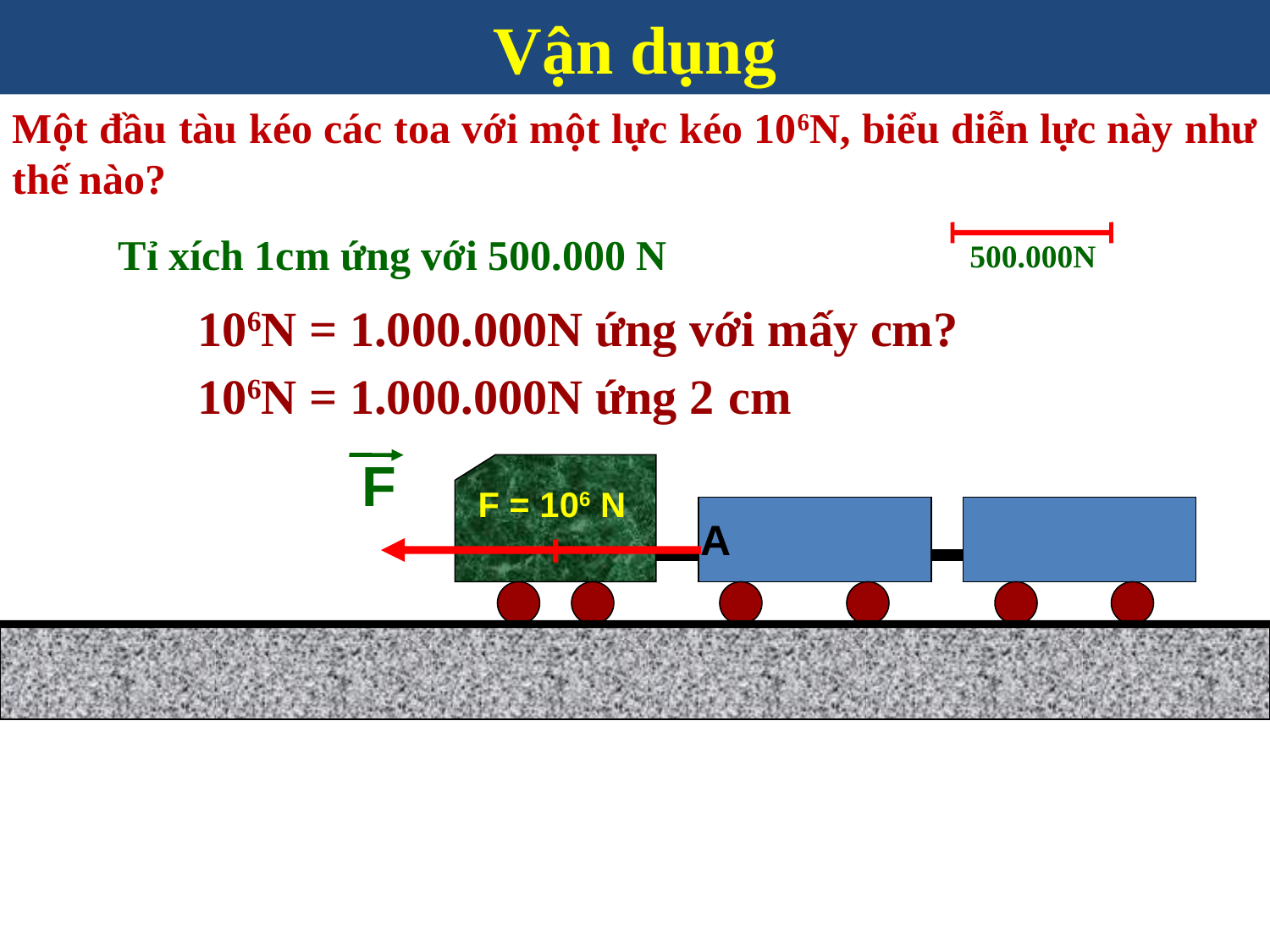

Vận dụng
Một đầu tàu kéo các toa với một lực kéo 106N, biểu diễn lực này như thế nào?
Tỉ xích 1cm ứng với 500.000 N

500.000N

106N = 1.000.000N ứng với mấy cm?

106N = 1.000.000N ứng 2 cm
F

F = 106 N

A